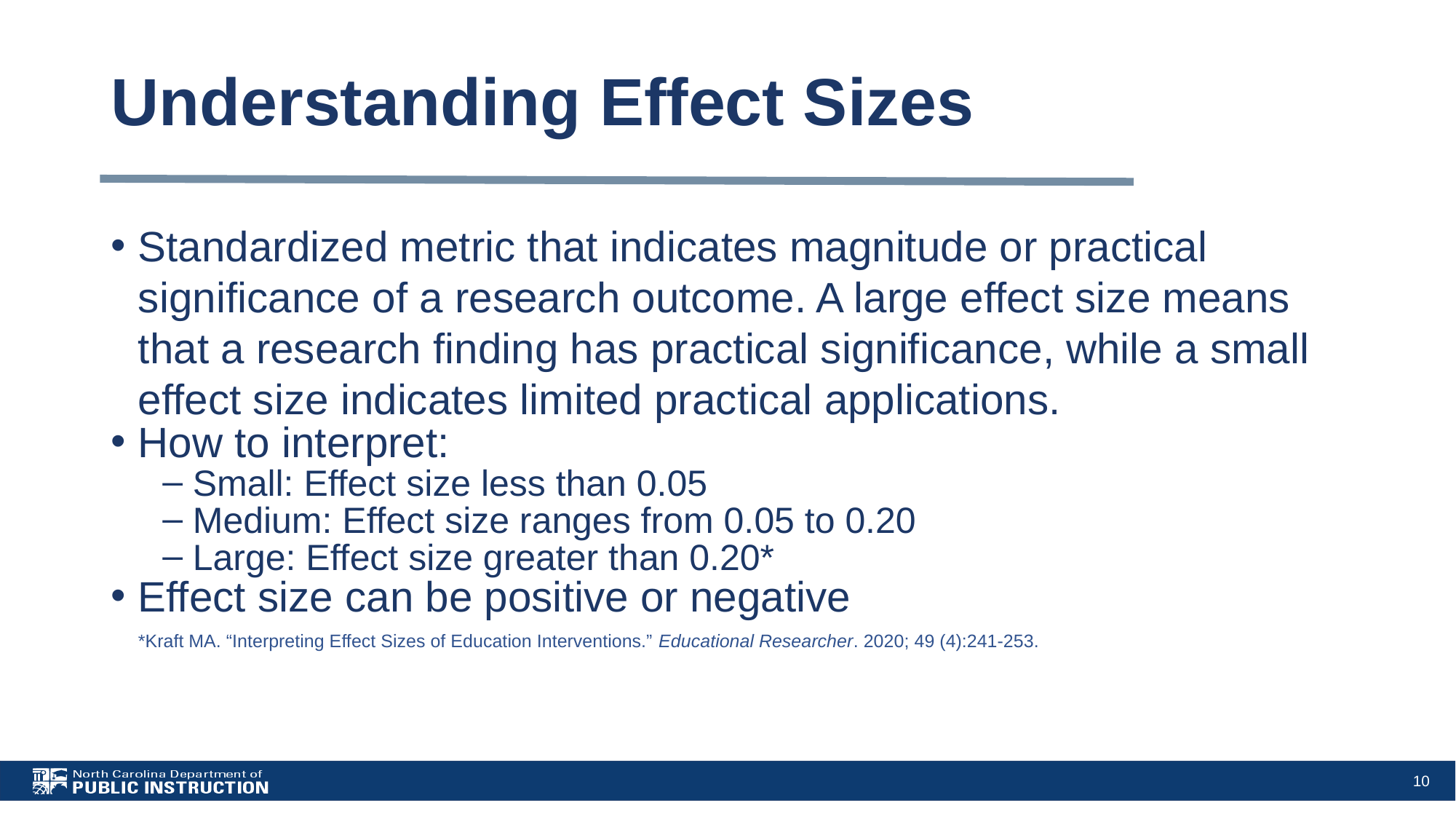

# Understanding Effect Sizes
Standardized metric that indicates magnitude or practical significance of a research outcome. A large effect size means that a research finding has practical significance, while a small effect size indicates limited practical applications.
How to interpret:
Small: Effect size less than 0.05
Medium: Effect size ranges from 0.05 to 0.20
Large: Effect size greater than 0.20*
Effect size can be positive or negative
*Kraft MA. “Interpreting Effect Sizes of Education Interventions.” Educational Researcher. 2020; 49 (4):241-253.
10